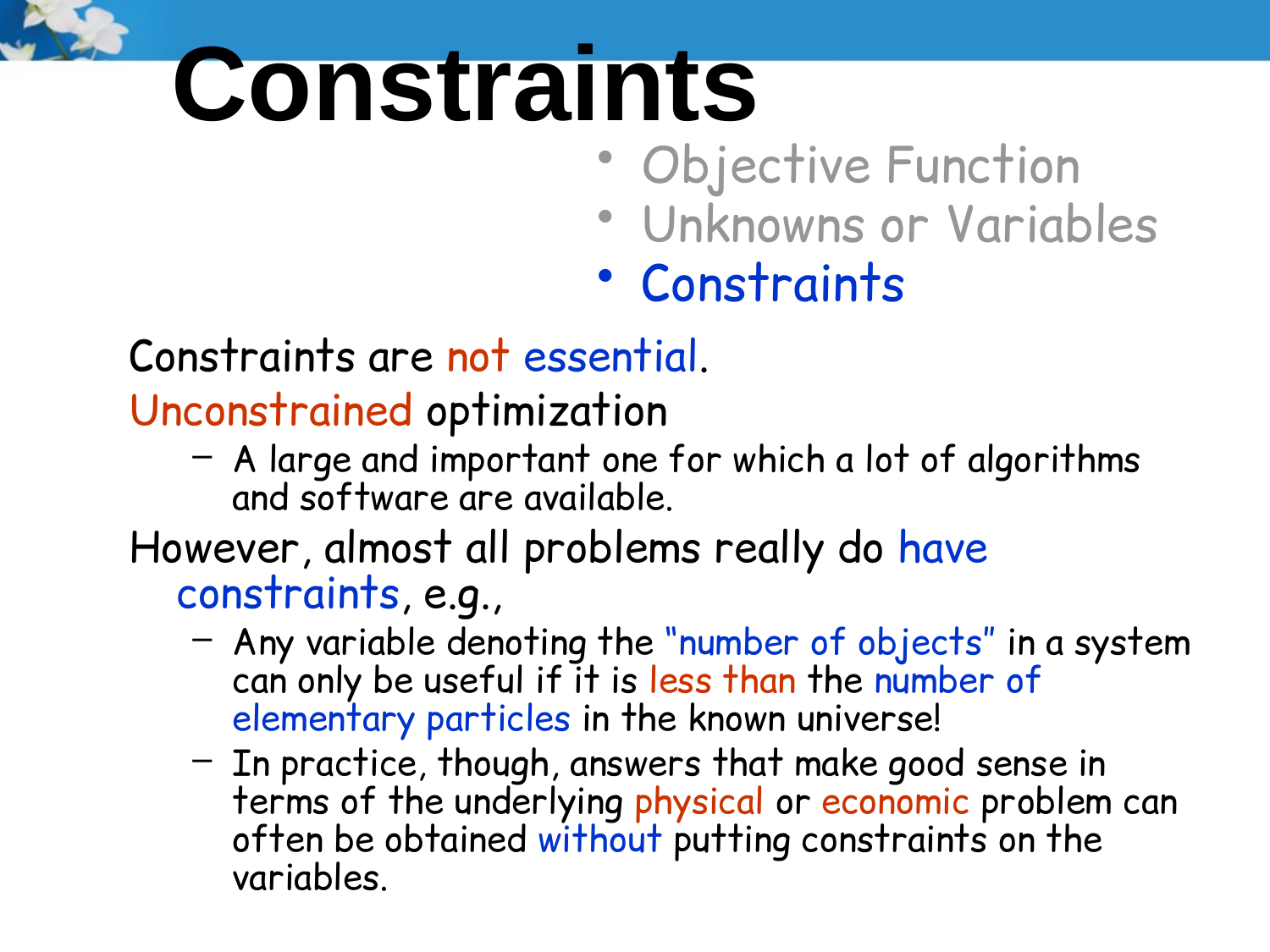

# Constraints
 Objective Function
 Unknowns or Variables
 Constraints
Constraints are not essential.
Unconstrained optimization
A large and important one for which a lot of algorithms and software are available.
However, almost all problems really do have constraints, e.g.,
Any variable denoting the “number of objects” in a system can only be useful if it is less than the number of elementary particles in the known universe!
In practice, though, answers that make good sense in terms of the underlying physical or economic problem can often be obtained without putting constraints on the variables.